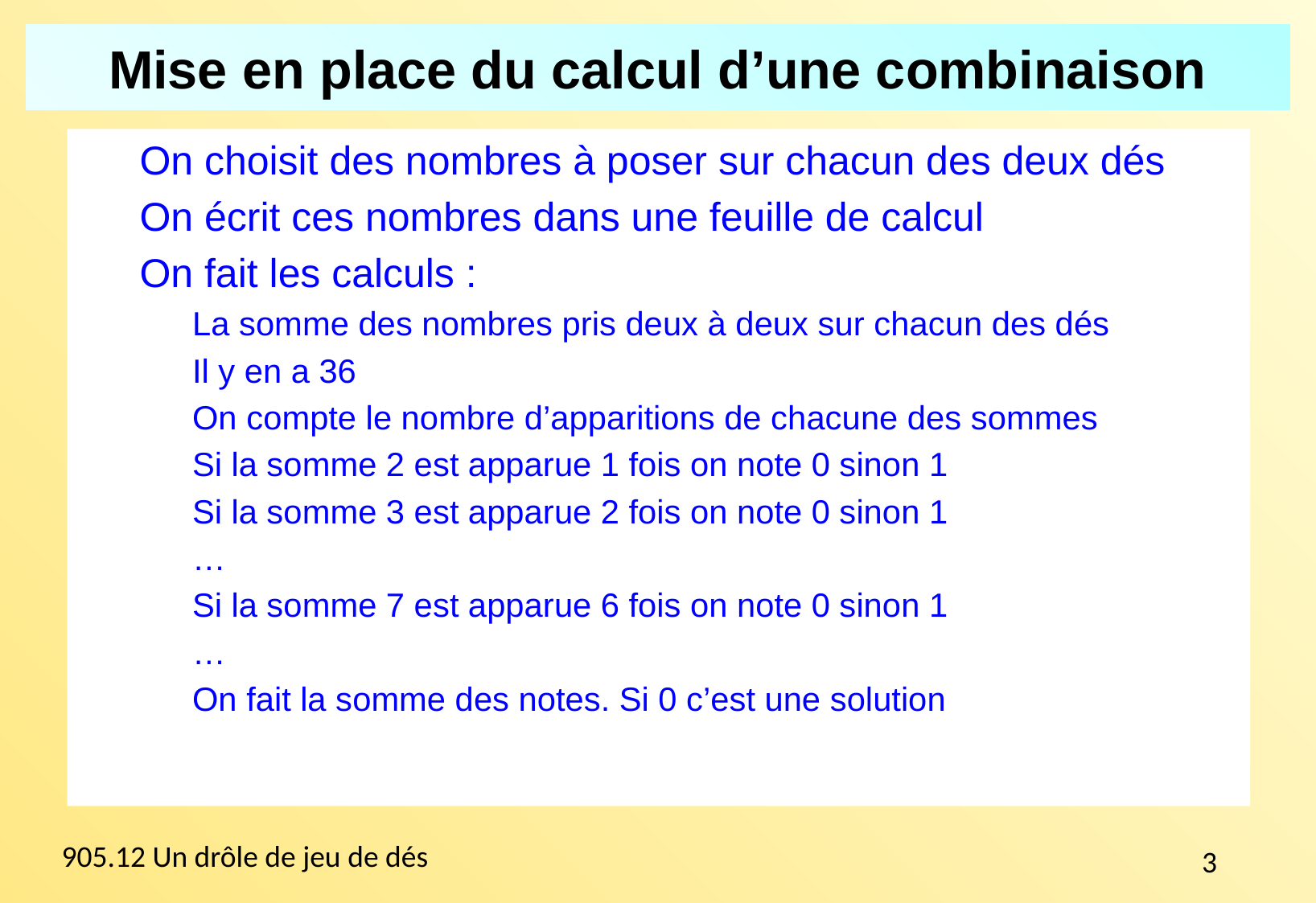

# Mise en place du calcul d’une combinaison
On choisit des nombres à poser sur chacun des deux dés
On écrit ces nombres dans une feuille de calcul
On fait les calculs :
La somme des nombres pris deux à deux sur chacun des dés
Il y en a 36
On compte le nombre d’apparitions de chacune des sommes
Si la somme 2 est apparue 1 fois on note 0 sinon 1
Si la somme 3 est apparue 2 fois on note 0 sinon 1
…
Si la somme 7 est apparue 6 fois on note 0 sinon 1
…
On fait la somme des notes. Si 0 c’est une solution
3